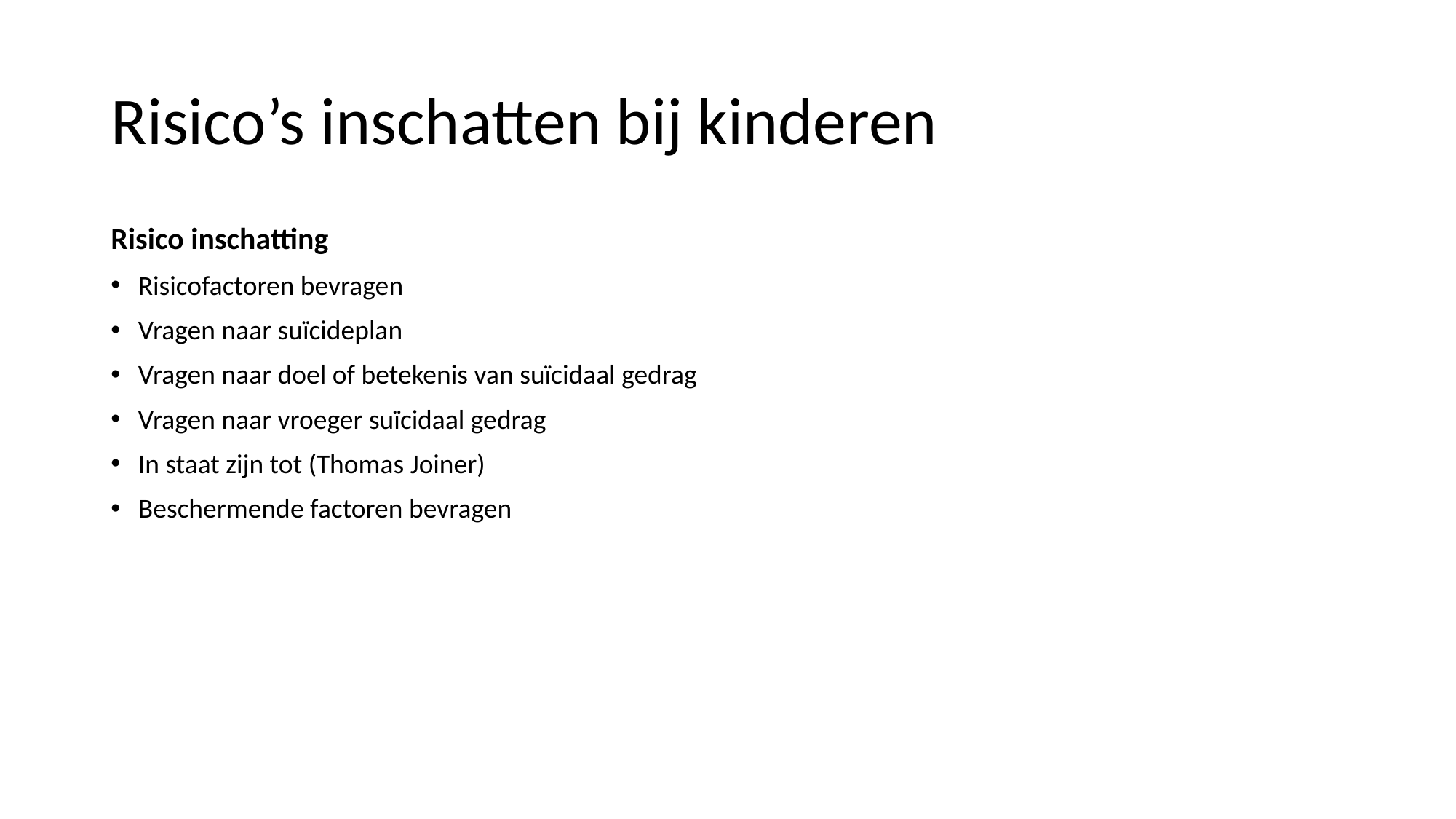

# Risico’s inschatten bij kinderen
Risico inschatting
Risicofactoren bevragen
Vragen naar suïcideplan
Vragen naar doel of betekenis van suïcidaal gedrag
Vragen naar vroeger suïcidaal gedrag
In staat zijn tot (Thomas Joiner)
Beschermende factoren bevragen